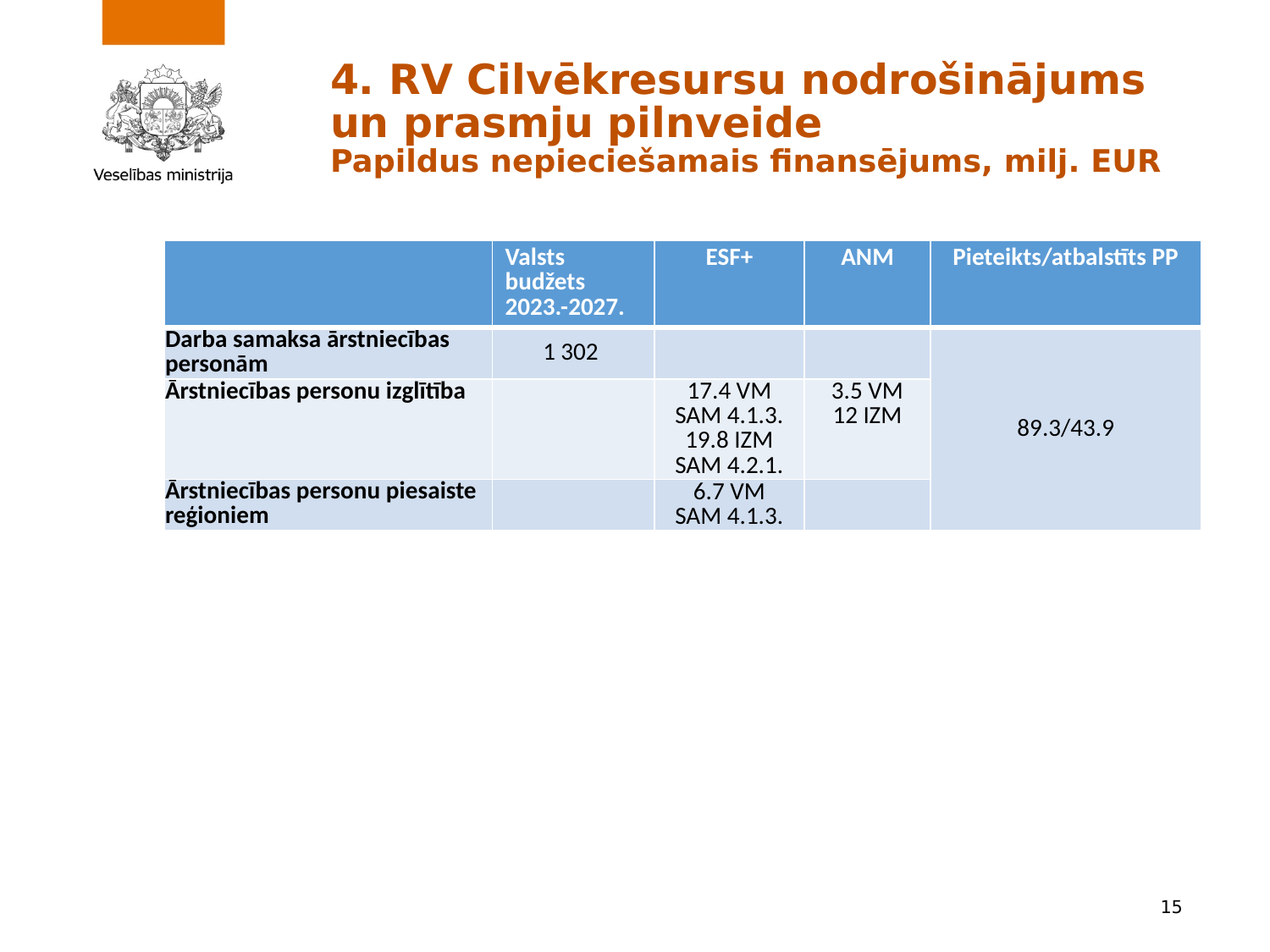

# 4. RV Cilvēkresursu nodrošinājums un prasmju pilnveide Papildus nepieciešamais finansējums, milj. EUR
|  | Valsts budžets 2023.-2027. | ESF+ | ANM | Pieteikts/atbalstīts PP |
| --- | --- | --- | --- | --- |
| Darba samaksa ārstniecības personām | 1 302 |  |  | 89.3/43.9 |
| Ārstniecības personu izglītība |  | 17.4 VM SAM 4.1.3. 19.8 IZM SAM 4.2.1. | 3.5 VM 12 IZM |  |
| Ārstniecības personu piesaiste reģioniem |  | 6.7 VM SAM 4.1.3. |  |  |
15